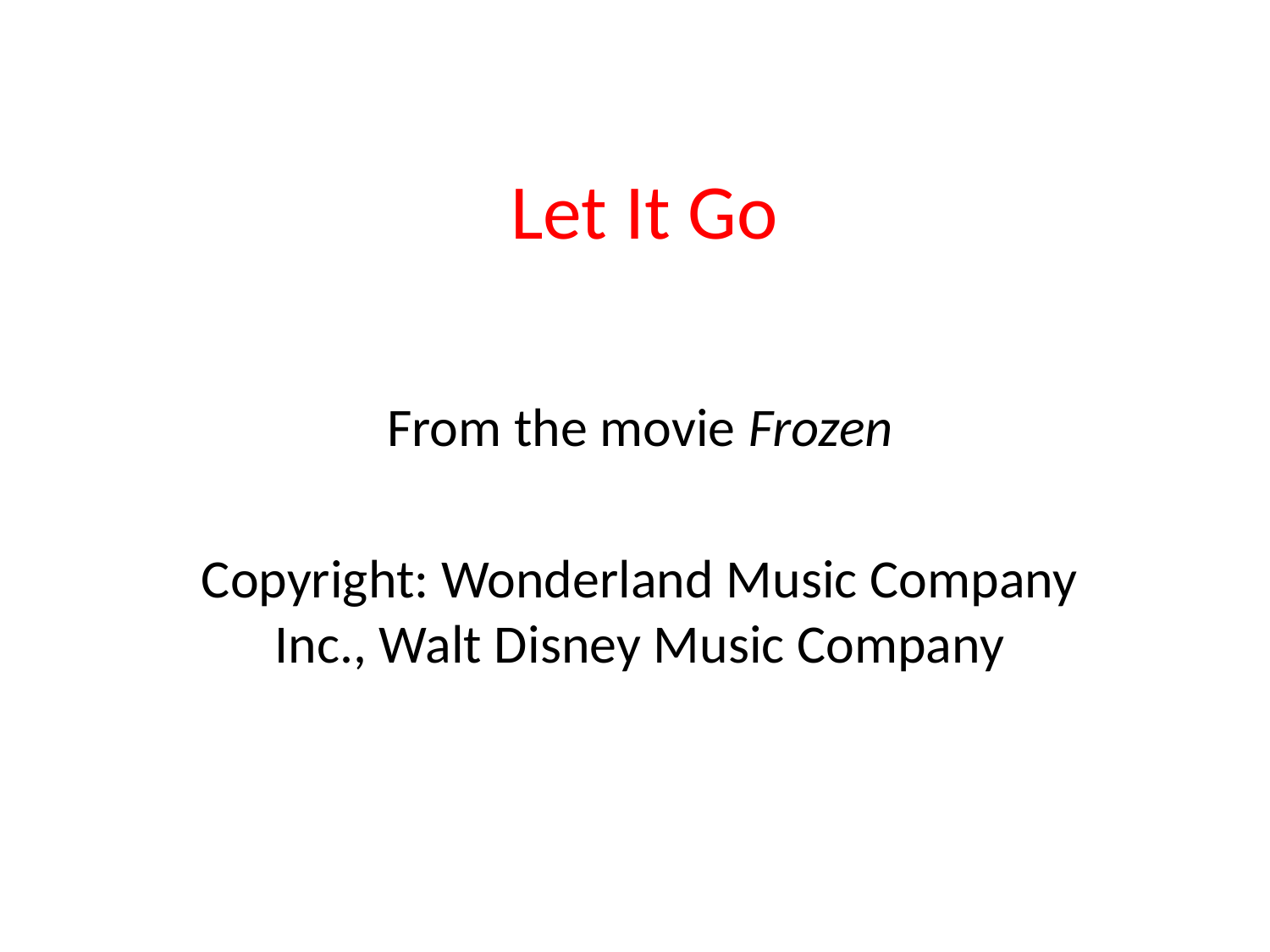

# Let It Go
From the movie Frozen

Copyright: Wonderland Music Company Inc., Walt Disney Music Company